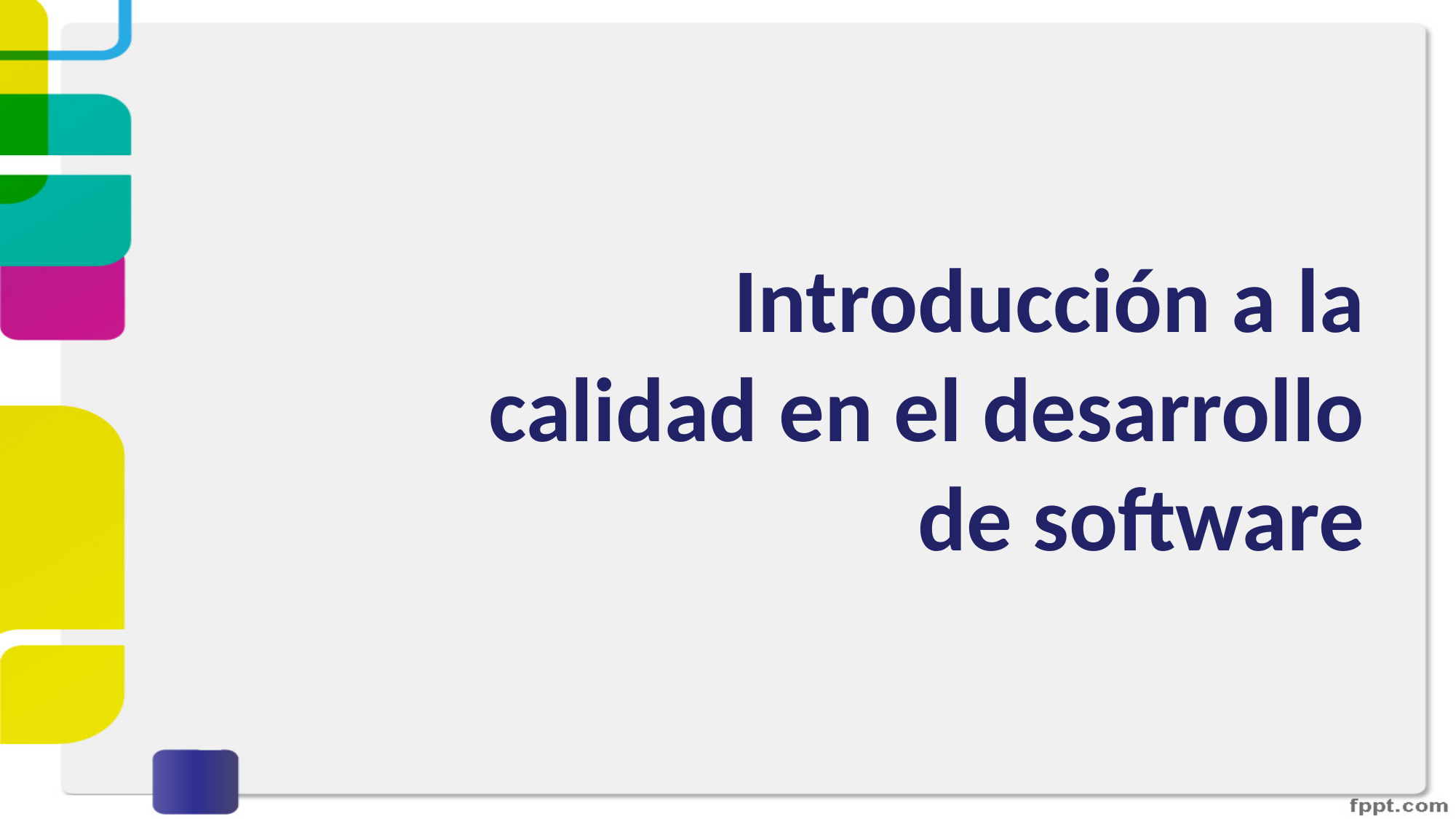

Introducción a la calidad en el desarrollo de software